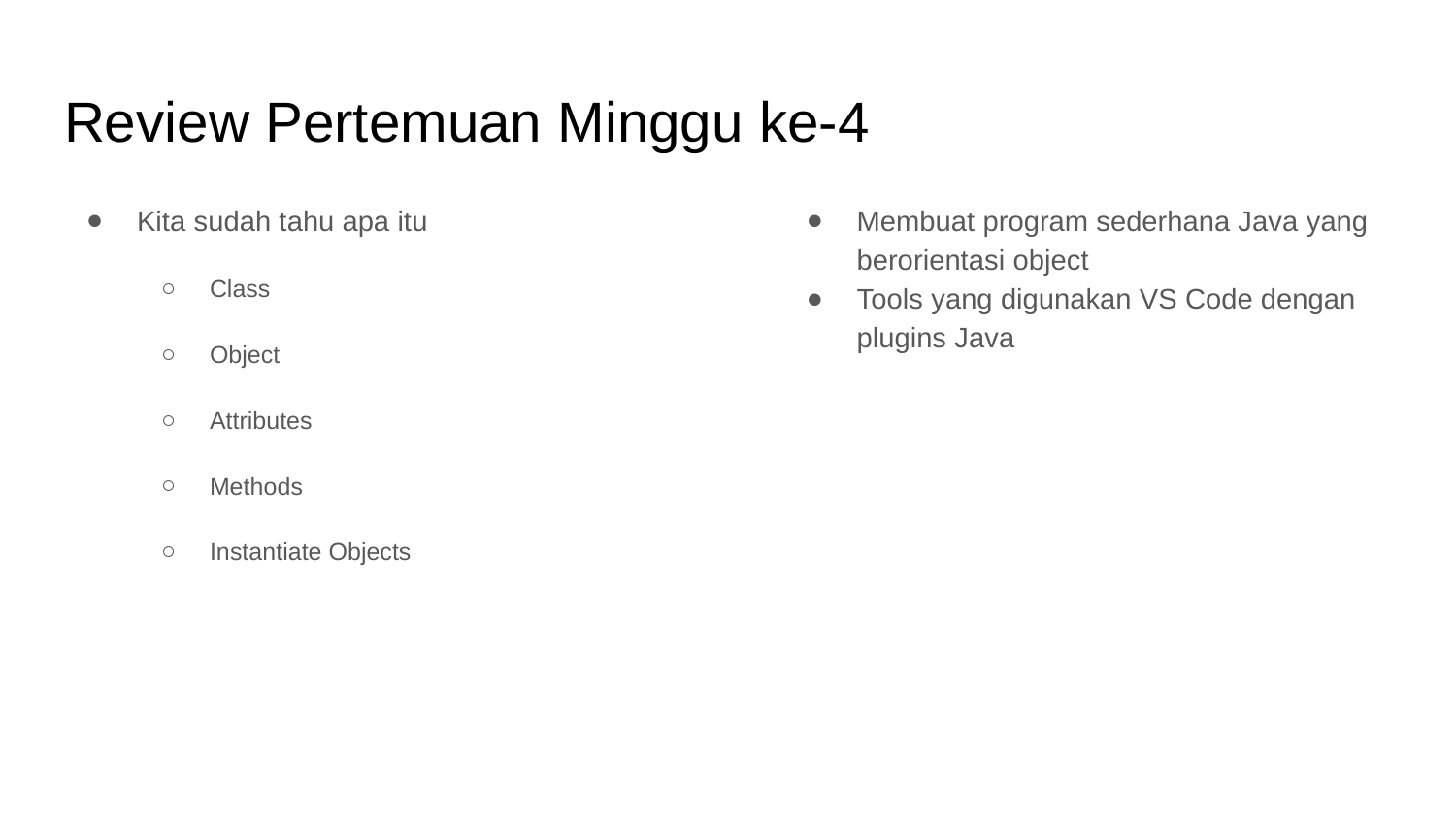

# Review Pertemuan Minggu ke-4
Kita sudah tahu apa itu
Class
Object
Attributes
Methods
Instantiate Objects
Membuat program sederhana Java yang berorientasi object
Tools yang digunakan VS Code dengan plugins Java